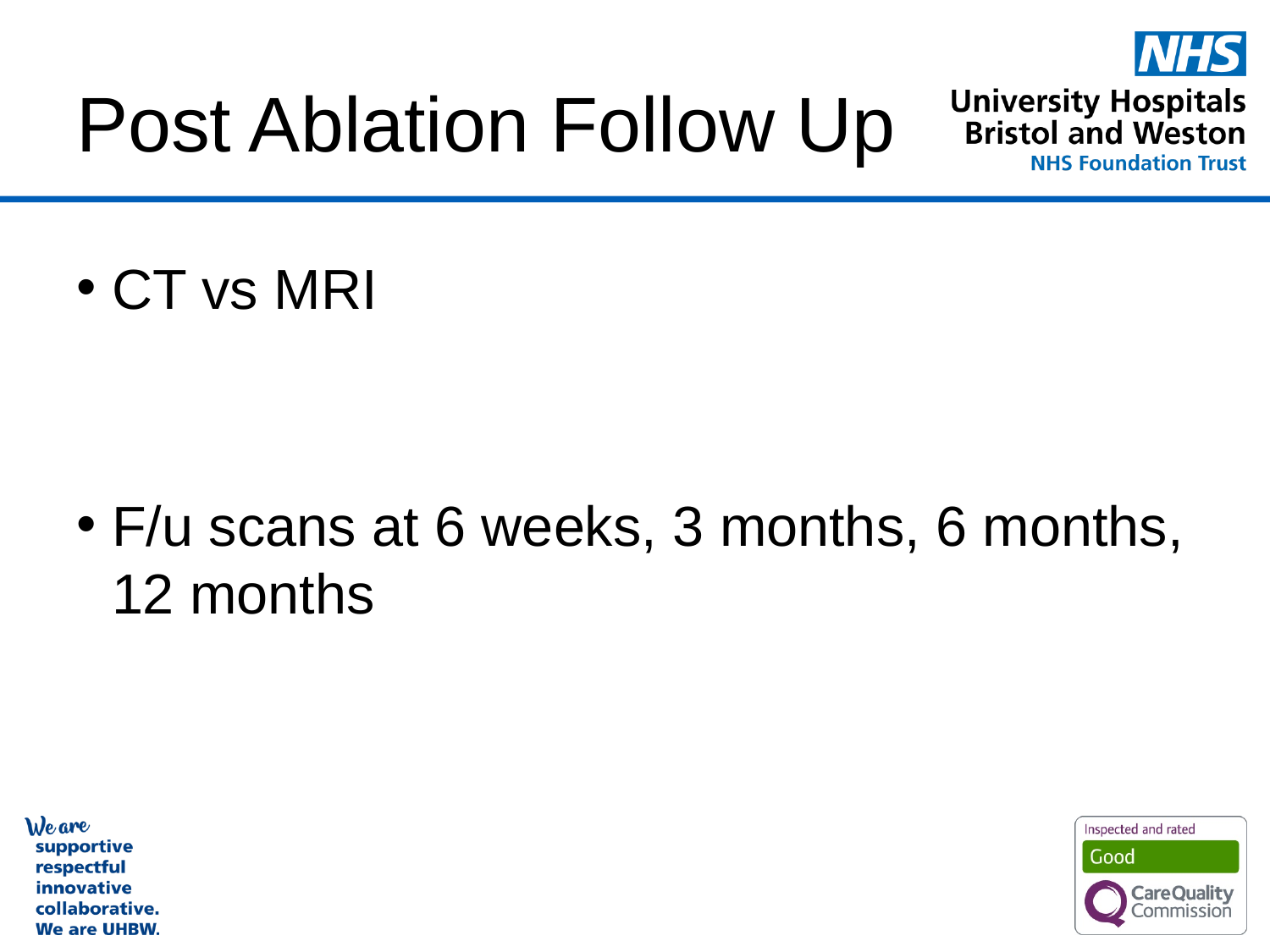

# Post Ablation Follow Up
CT vs MRI

F/u scans at 6 weeks, 3 months, 6 months, 12 months